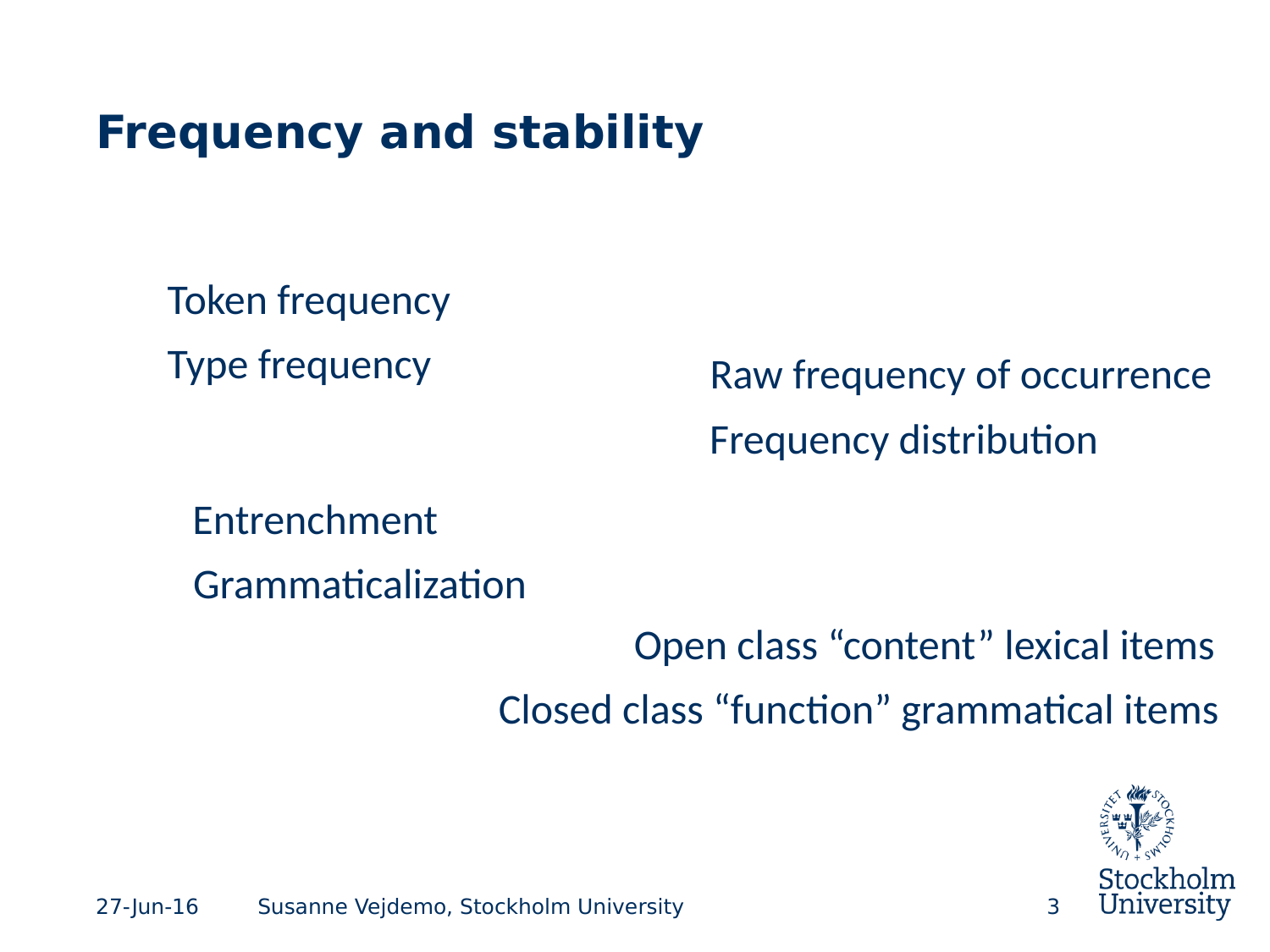

# Frequency and stability
Token frequency
Type frequency
Raw frequency of occurrence
Frequency distribution
Entrenchment
Grammaticalization
Open class “content” lexical items
Closed class “function” grammatical items
27-Jun-16
Susanne Vejdemo, Stockholm University
3